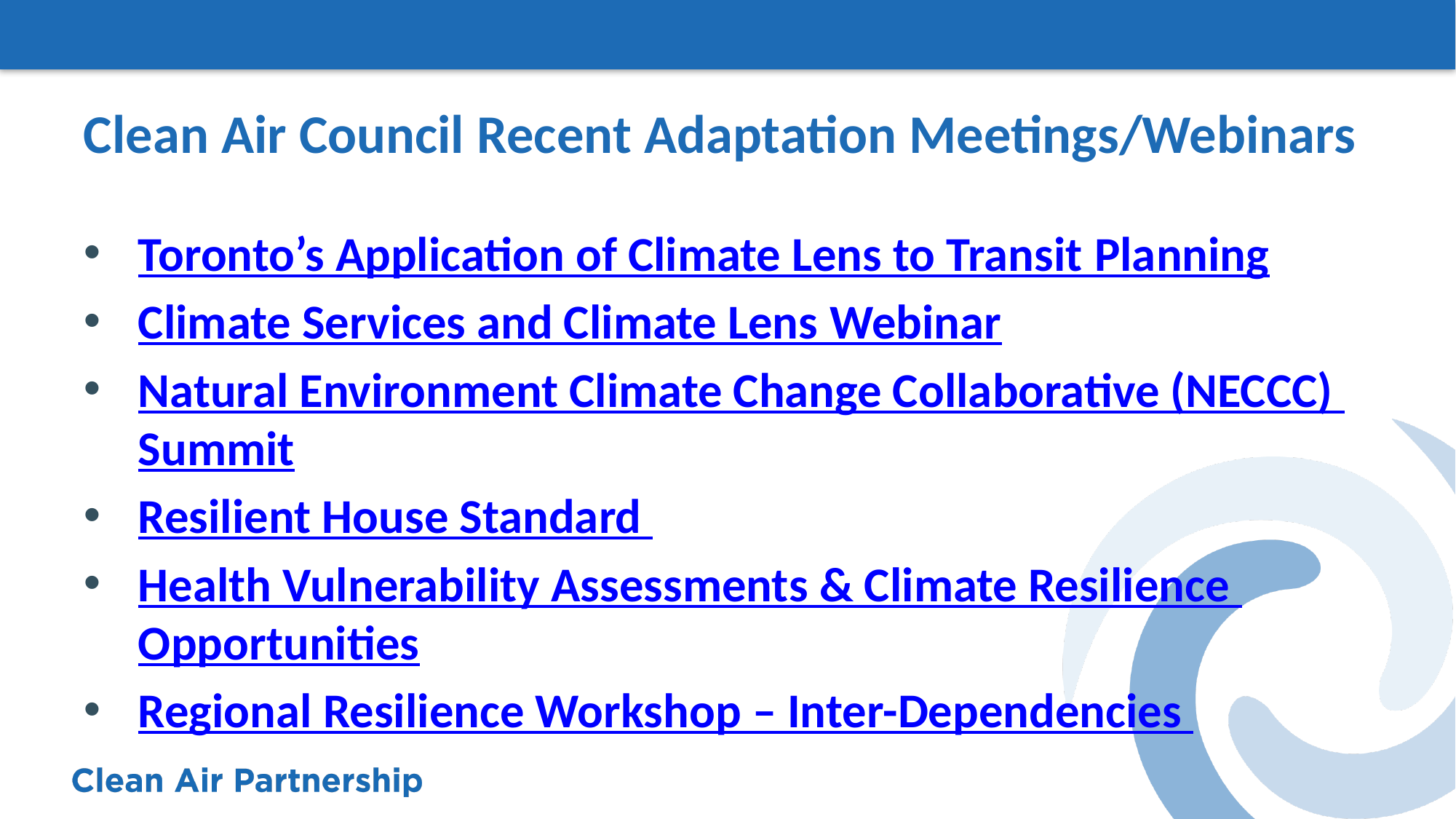

# Clean Air Council Recent Adaptation Meetings/Webinars
Toronto’s Application of Climate Lens to Transit Planning
Climate Services and Climate Lens Webinar
Natural Environment Climate Change Collaborative (NECCC) Summit
Resilient House Standard
Health Vulnerability Assessments & Climate Resilience Opportunities
Regional Resilience Workshop – Inter-Dependencies